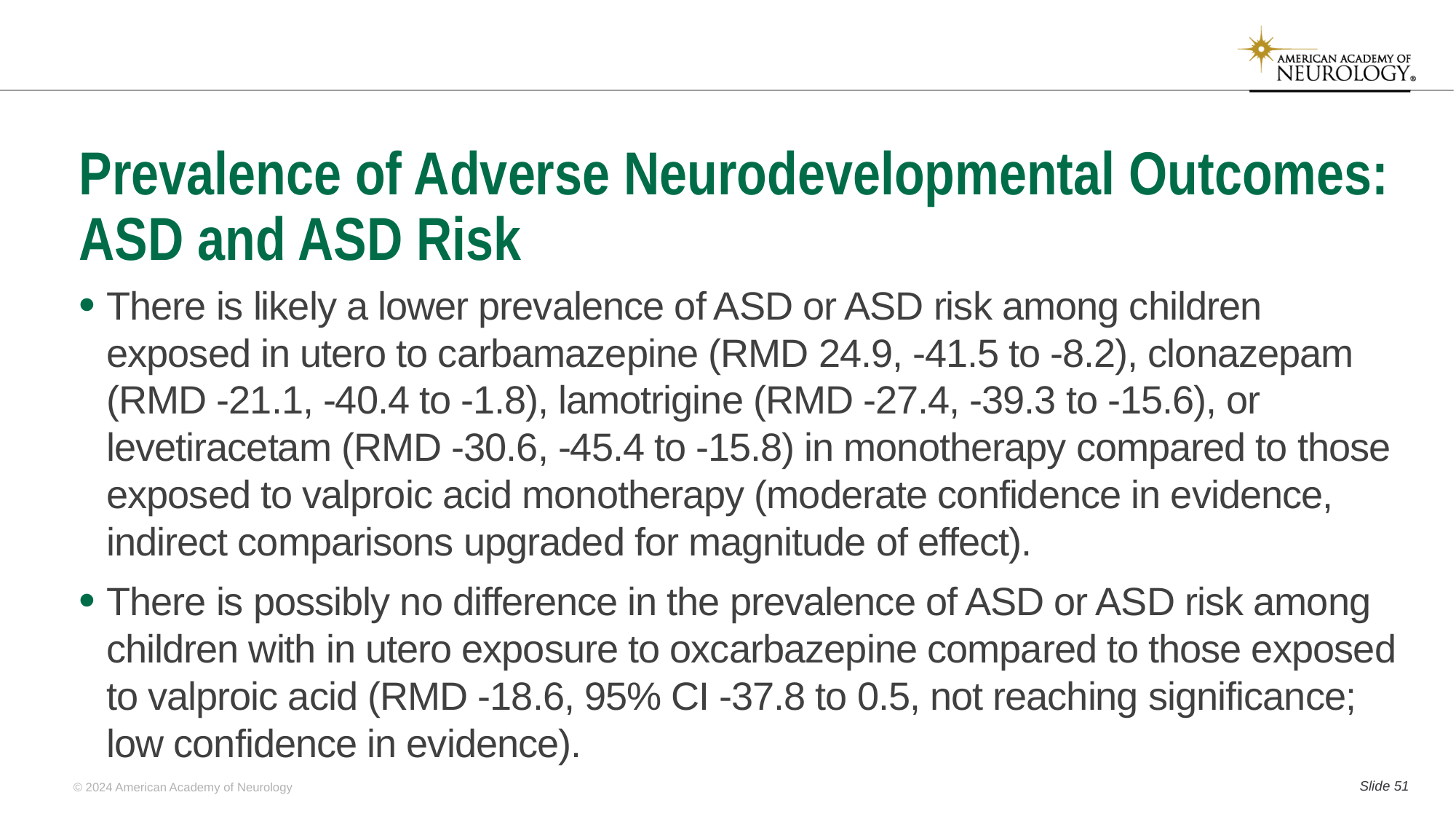

# Prevalence of Adverse Neurodevelopmental Outcomes: ASD and ASD Risk
There is likely a lower prevalence of ASD or ASD risk among children exposed in utero to carbamazepine (RMD 24.9, -41.5 to -8.2), clonazepam (RMD -21.1, -40.4 to -1.8), lamotrigine (RMD -27.4, -39.3 to -15.6), or levetiracetam (RMD -30.6, -45.4 to -15.8) in monotherapy compared to those exposed to valproic acid monotherapy (moderate confidence in evidence, indirect comparisons upgraded for magnitude of effect).
There is possibly no difference in the prevalence of ASD or ASD risk among children with in utero exposure to oxcarbazepine compared to those exposed to valproic acid (RMD -18.6, 95% CI -37.8 to 0.5, not reaching significance; low confidence in evidence).
Slide 51
© 2024 American Academy of Neurology